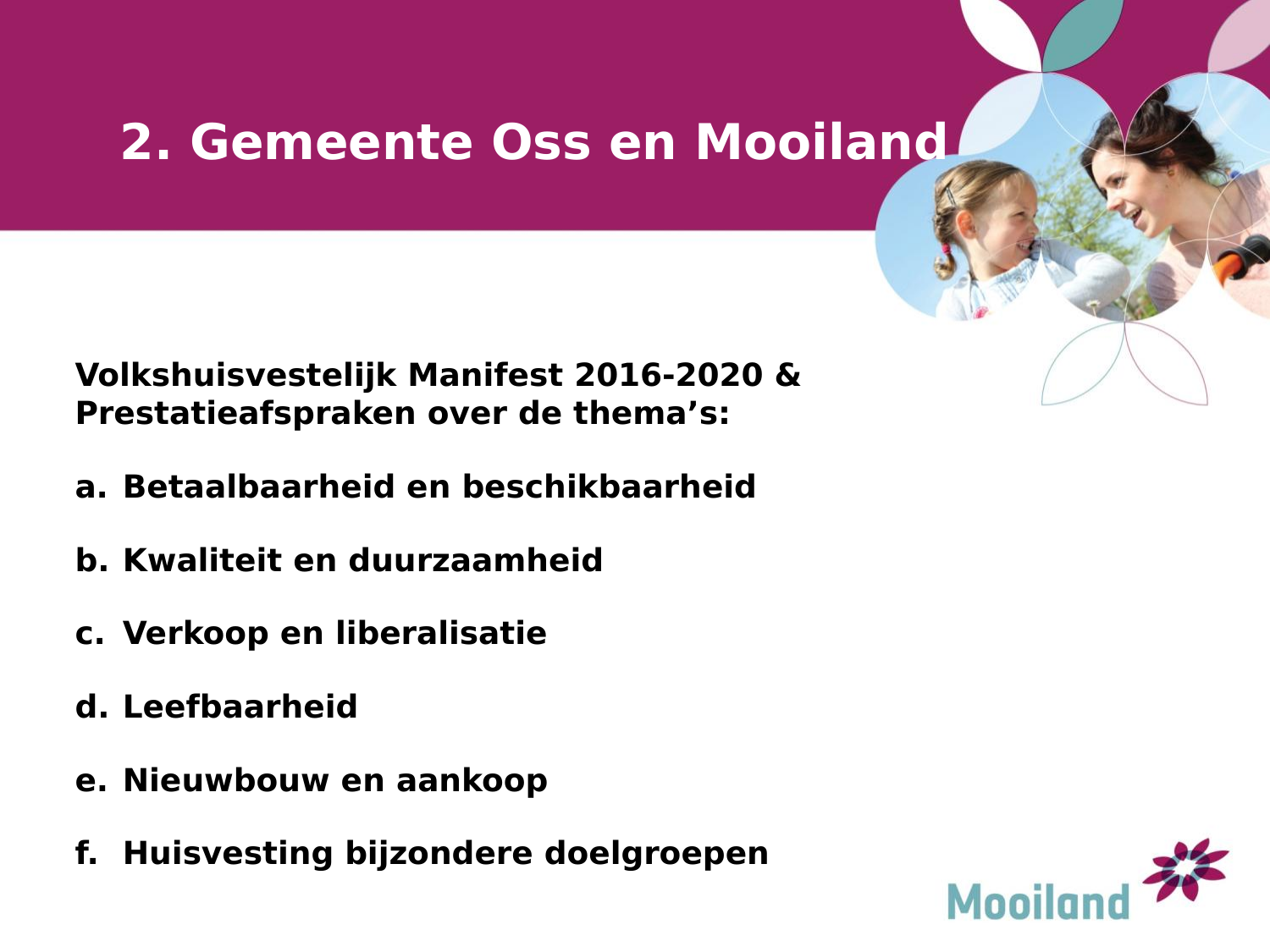

# 2. Gemeente Oss en Mooiland
Volkshuisvestelijk Manifest 2016-2020 &
Prestatieafspraken over de thema’s:
Betaalbaarheid en beschikbaarheid
Kwaliteit en duurzaamheid
Verkoop en liberalisatie
Leefbaarheid
Nieuwbouw en aankoop
Huisvesting bijzondere doelgroepen